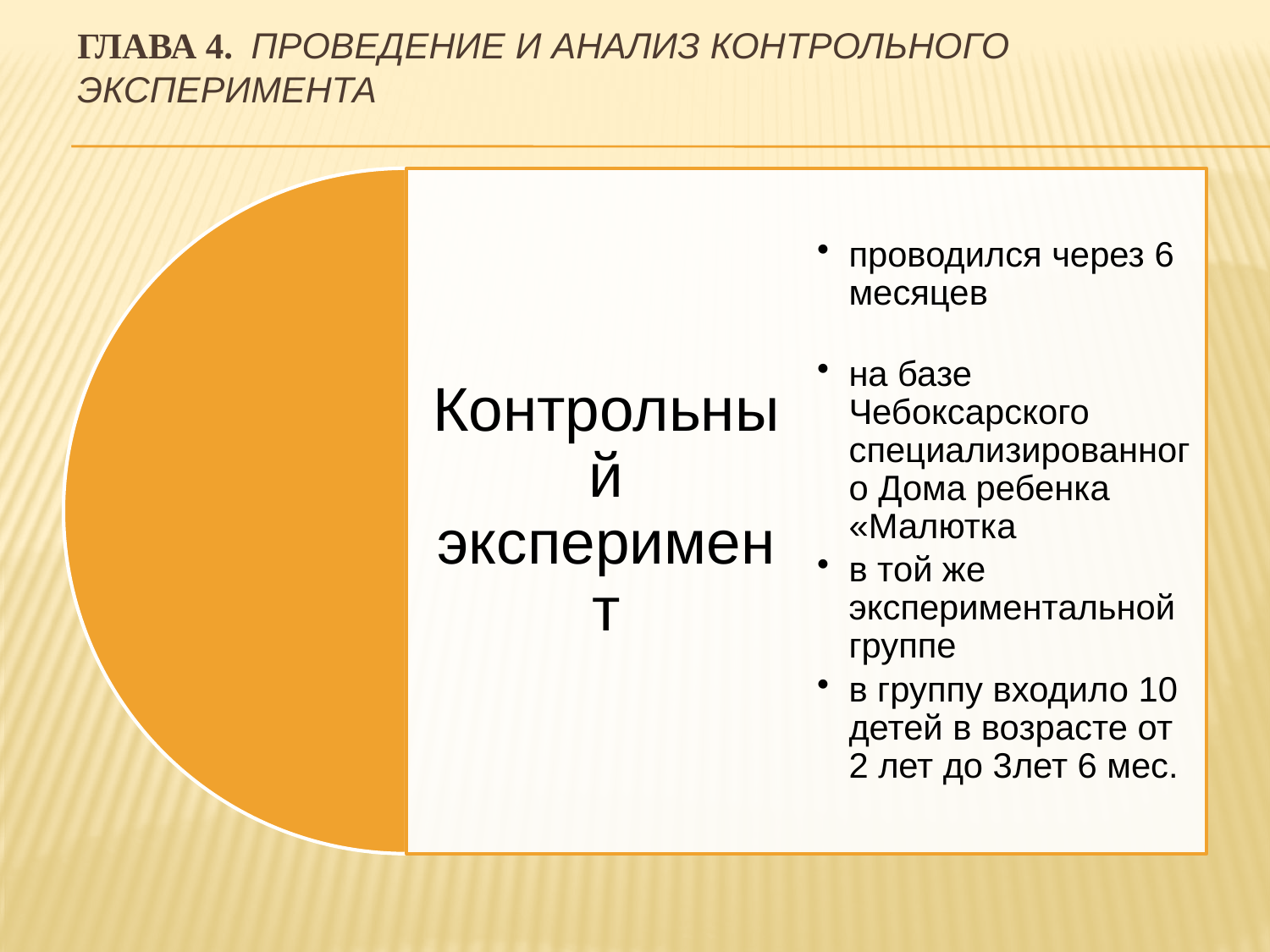

# Глава 4.  Проведение и анализ контрольного эксперимента
Контрольный эксперимент
проводился через 6 месяцев
на базе Чебоксарского специализированного Дома ребенка «Малютка
в той же экспериментальной группе
в группу входило 10 детей в возрасте от 2 лет до 3лет 6 мес.